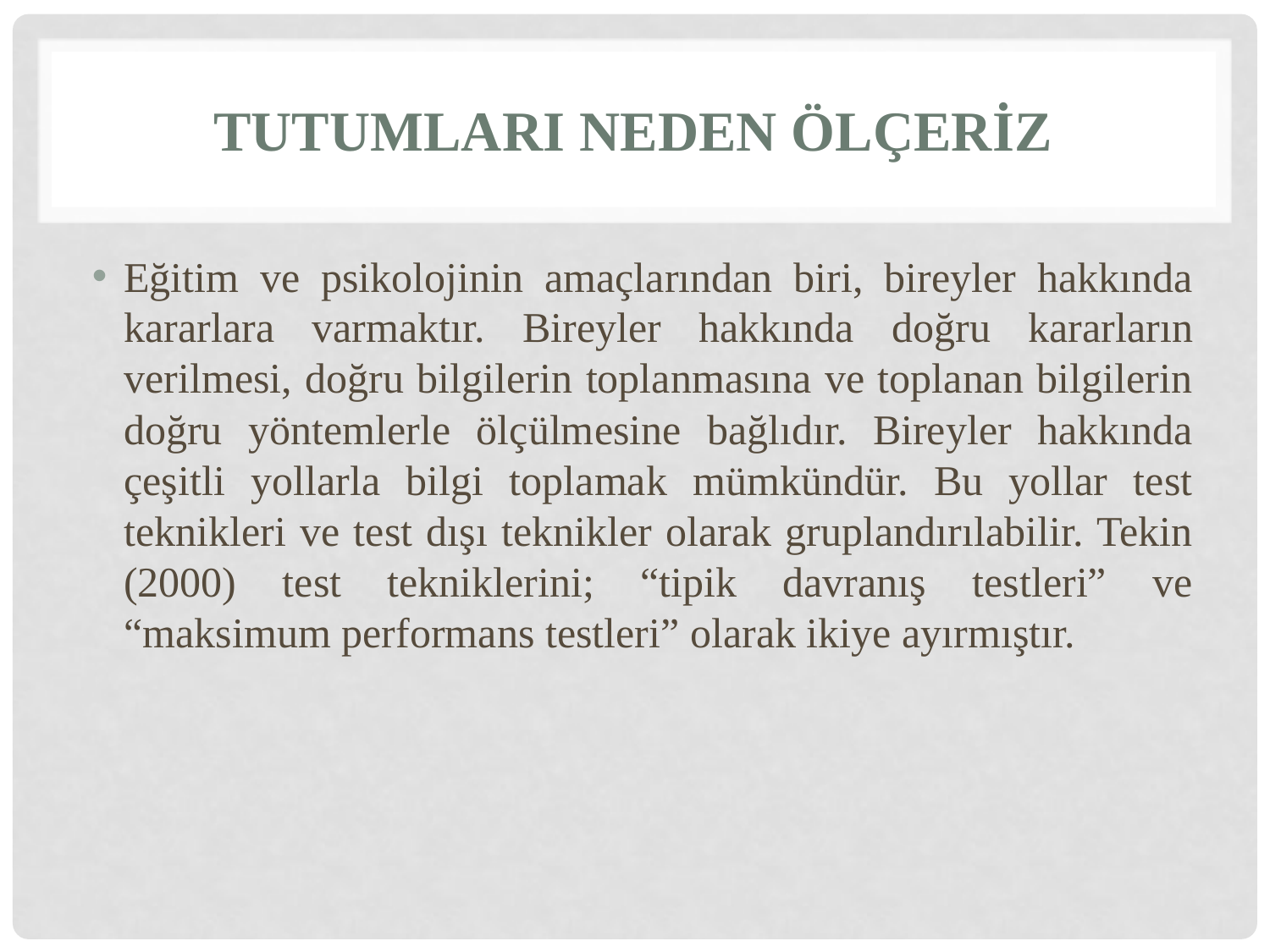

# TutumlarI Neden ÖlçerİZ
Eğitim ve psikolojinin amaçlarından biri, bireyler hakkında kararlara varmaktır. Bireyler hakkında doğru kararların verilmesi, doğru bilgilerin toplanmasına ve toplanan bilgilerin doğru yöntemlerle ölçülmesine bağlıdır. Bireyler hakkında çeşitli yollarla bilgi toplamak mümkündür. Bu yollar test teknikleri ve test dışı teknikler olarak gruplandırılabilir. Tekin (2000) test tekniklerini; “tipik davranış testleri” ve “maksimum performans testleri” olarak ikiye ayırmıştır.